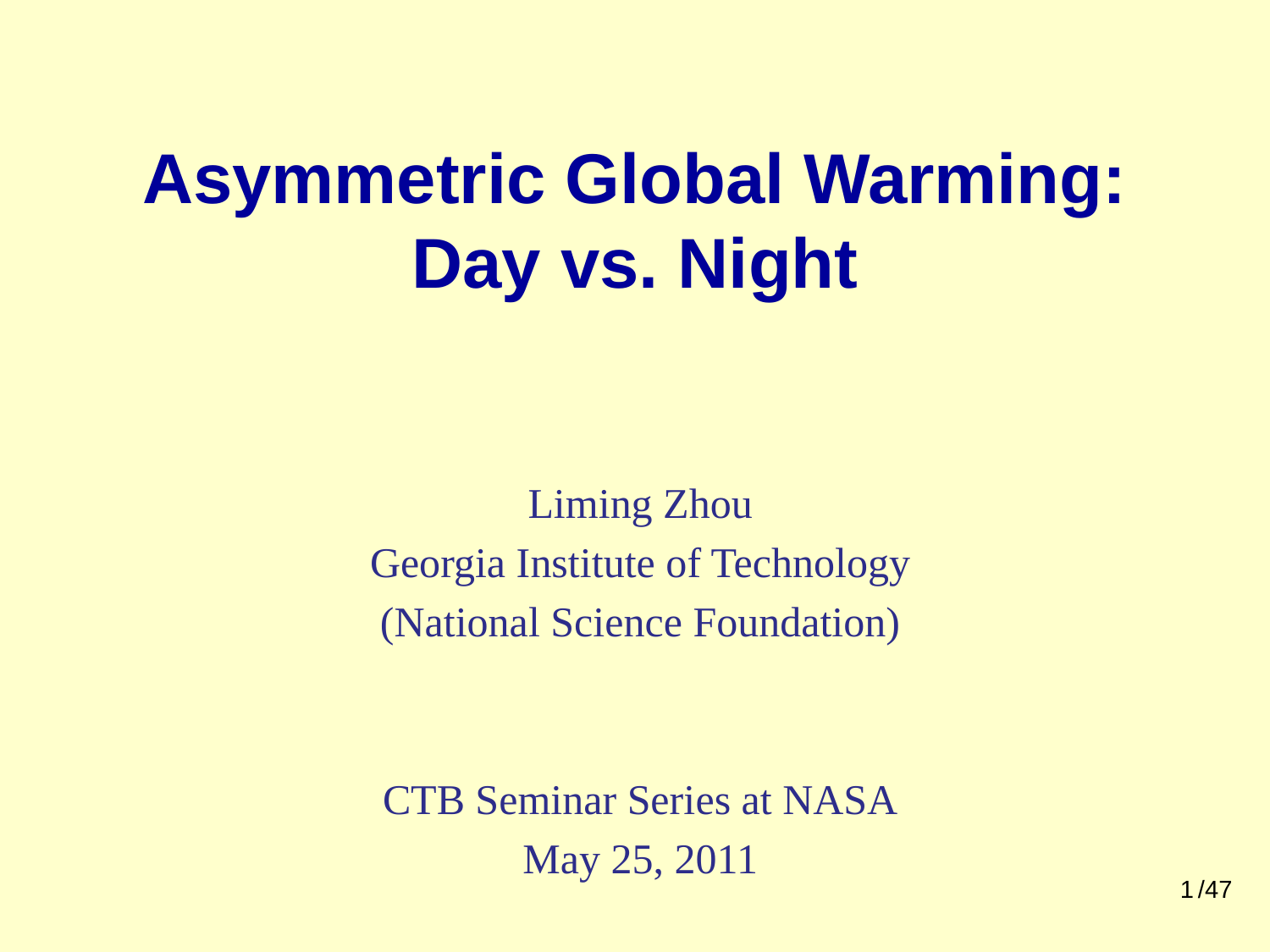

# Asymmetric Global Warming: Day vs. Night

Liming Zhou
Georgia Institute of Technology
(National Science Foundation)

CTB Seminar Series at NASA
May 25, 2011
1
/47